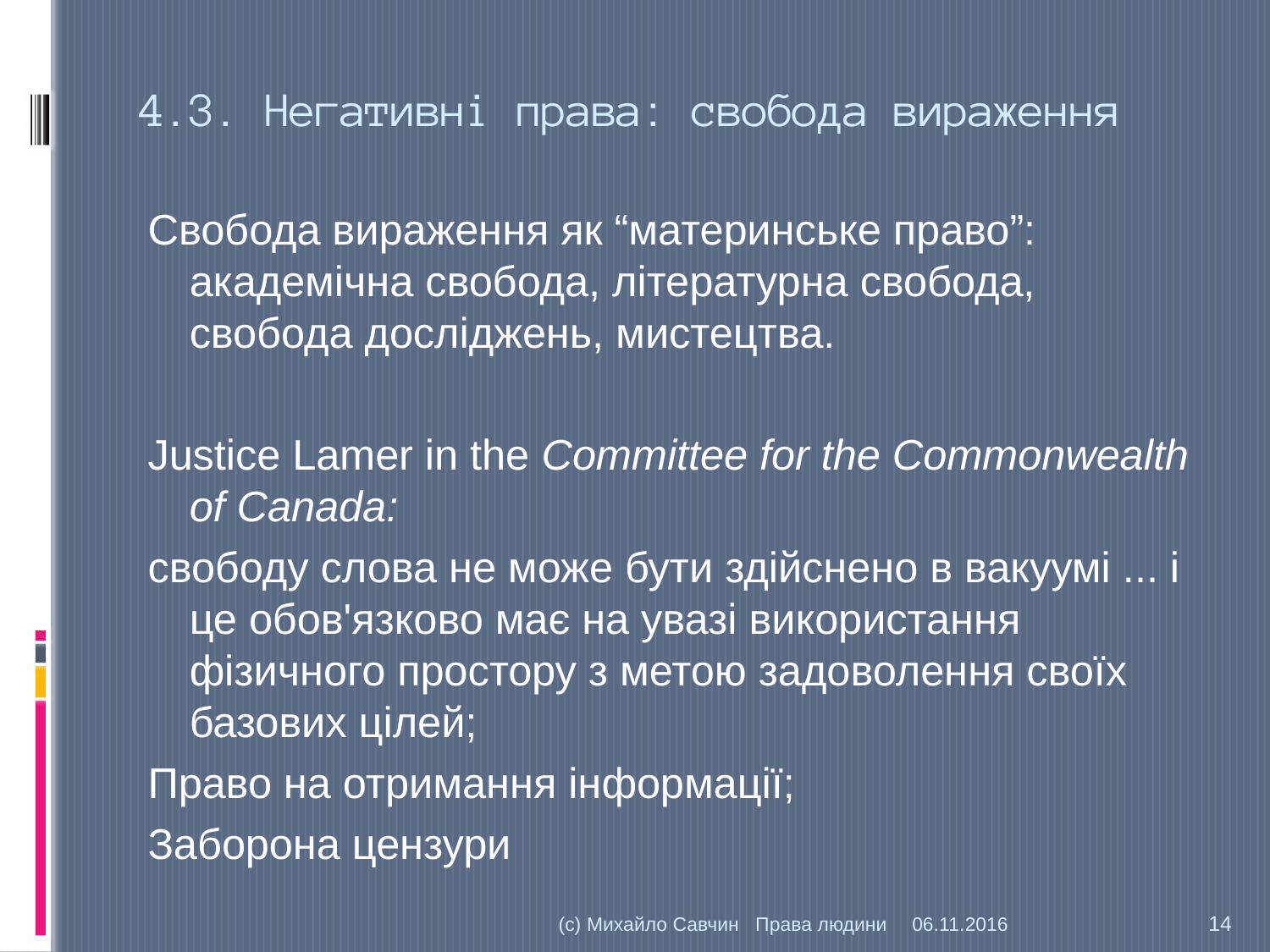

# 4.3. Негативні права: свобода вираження
Свобода вираження як “материнське право”: академічна свобода, літературна свобода, свобода досліджень, мистецтва.

Justice Lamer in the Committee for the Commonwealth of Canada:
свободу слова не може бути здійснено в вакуумі ... і це обов'язково має на увазі використання фізичного простору з метою задоволення своїх базових цілей;
Право на отримання інформації;
Заборона цензури
(с) Михайло Савчин   Права людини
06.11.2016
14